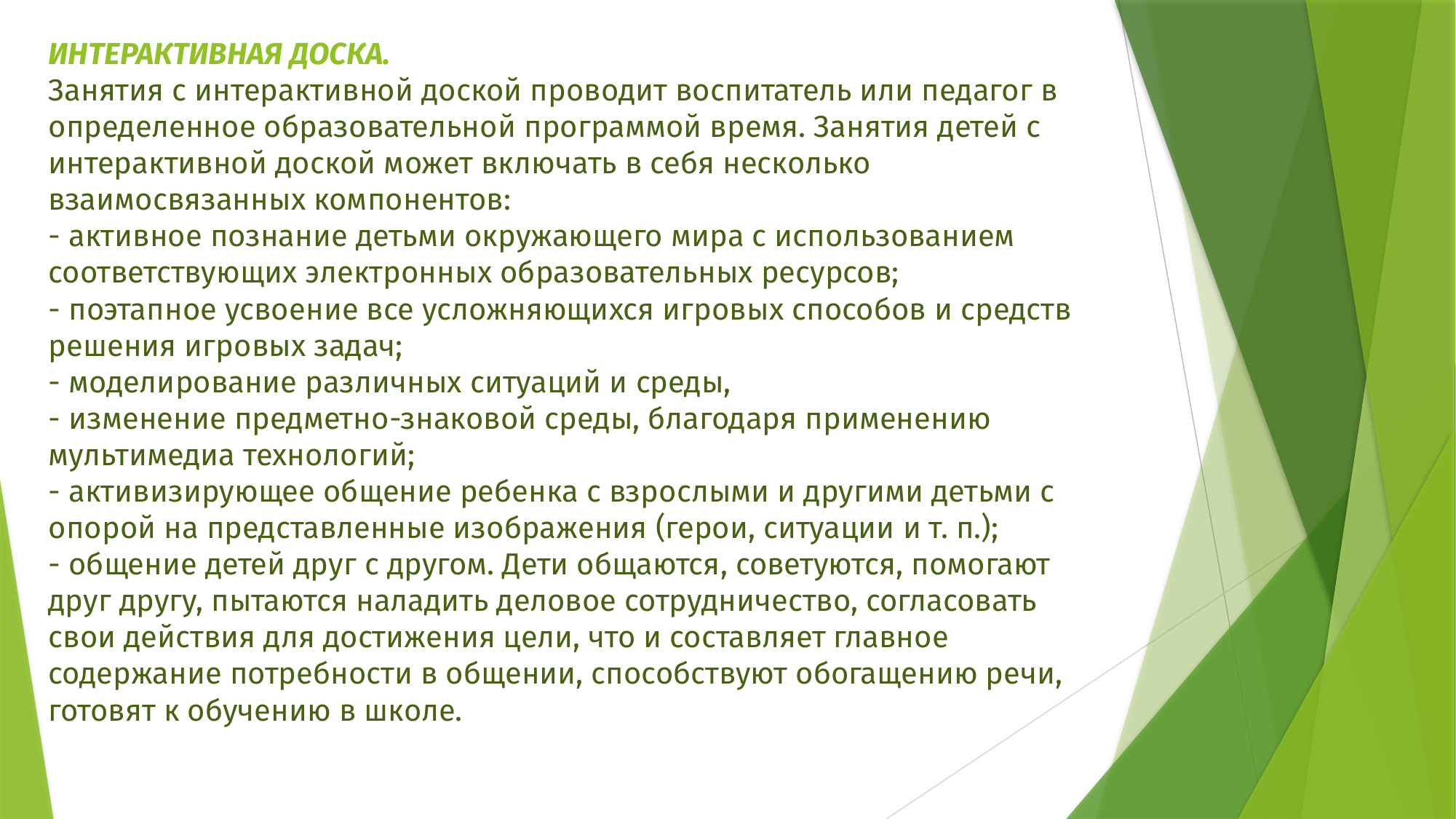

# Интерактивная доска. Занятия с интерактивной доской проводит воспитатель или педагог в определенное образовательной программой время. Занятия детей с интерактивной доской может включать в себя несколько взаимосвязанных компонентов: - активное познание детьми окружающего мира с использованием соответствующих электронных образовательных ресурсов; - поэтапное усвоение все усложняющихся игровых способов и средств решения игровых задач; - моделирование различных ситуаций и среды, - изменение предметно-знаковой среды, благодаря применению мультимедиа технологий; - активизирующее общение ребенка с взрослыми и другими детьми с опорой на представленные изображения (герои, ситуации и т. п.); - общение детей друг с другом. Дети общаются, советуются, помогают друг другу, пытаются наладить деловое сотрудничество, согласовать свои действия для достижения цели, что и составляет главное содержание потребности в общении, способствуют обогащению речи, готовят к обучению в школе.